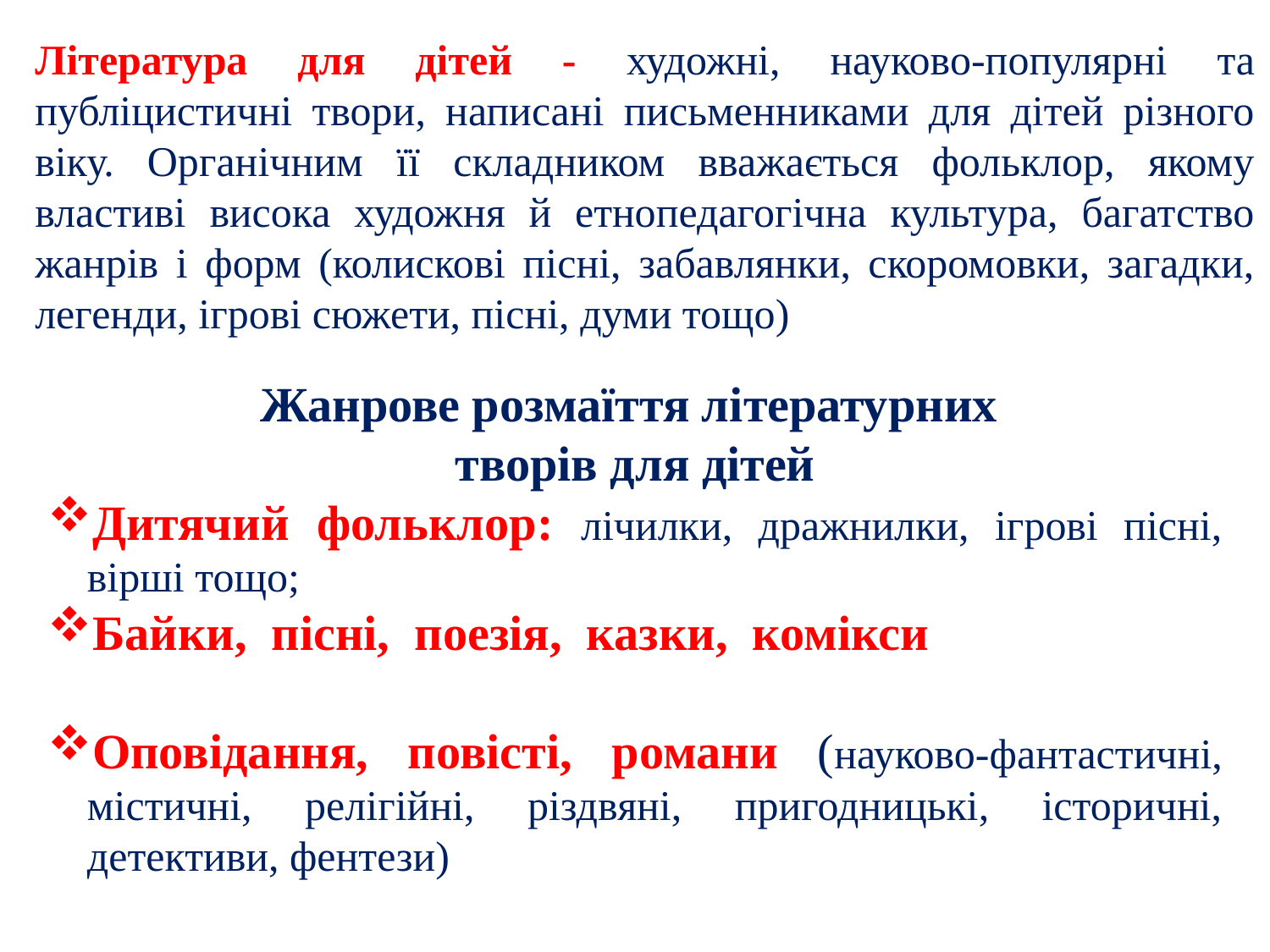

Література для дітей - художні, науково-популярні та публіцистичні твори, написані письменниками для дітей різного віку. Органічним її складником вважається фольклор, якому властиві висока художня й етнопедагогічна культура, багатство жанрів і форм (колискові пісні, забавлянки, скоромовки, загадки, легенди, ігрові сюжети, пісні, думи тощо)
Жанрове розмаїття літературних
творів для дітей
Дитячий фольклор: лічилки, дражнилки, ігрові пісні, вірші тощо;
Байки,  пісні,  поезія,  казки,  комікси

Оповідання, повісті, романи (науково-фантастичні, містичні, релігійні, різдвяні, пригодницькі, історичні, детективи, фентези)